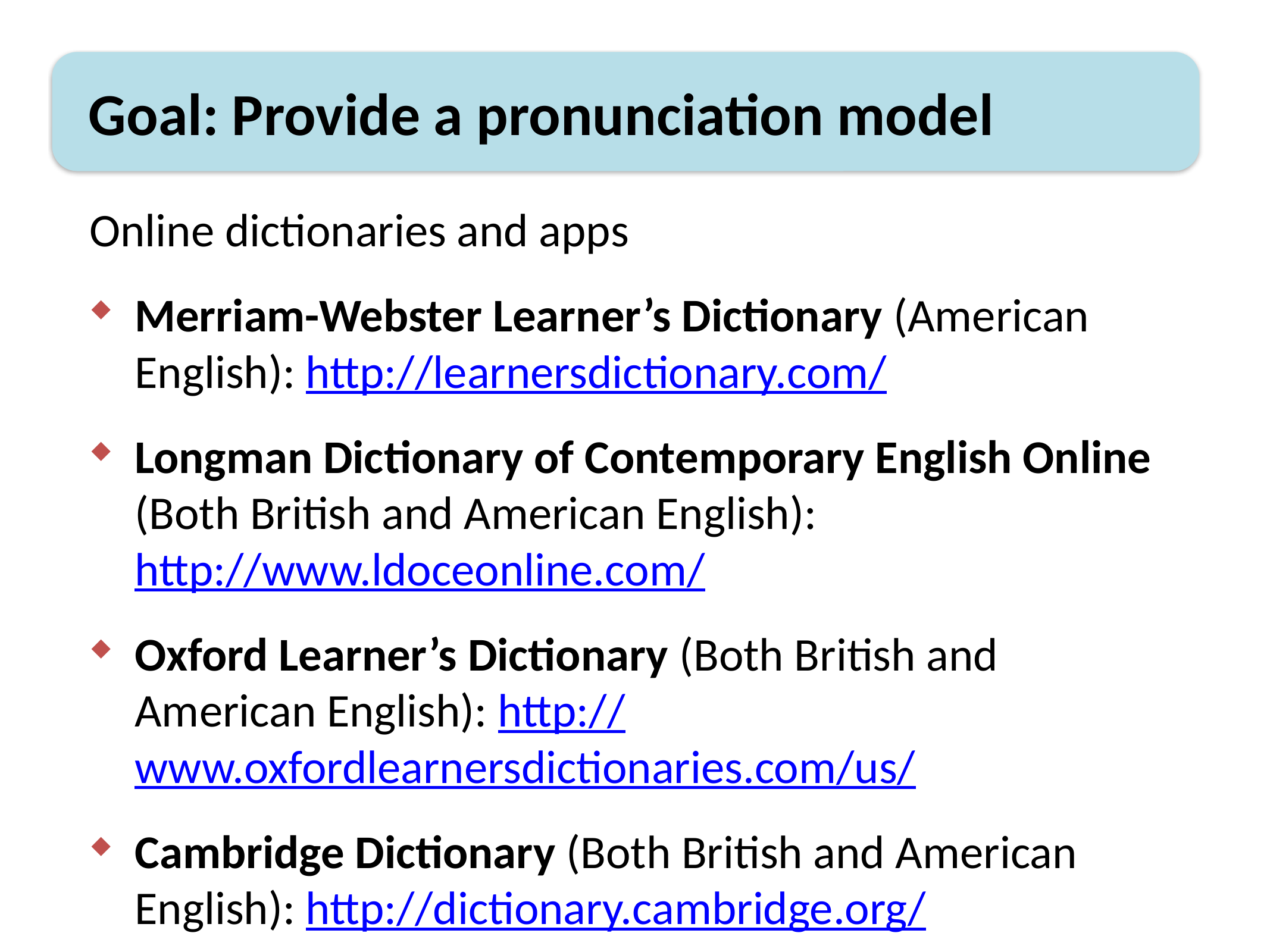

Goal: Provide a pronunciation model
Online dictionaries and apps
Merriam-Webster Learner’s Dictionary (American English): http://learnersdictionary.com/
Longman Dictionary of Contemporary English Online (Both British and American English): http://www.ldoceonline.com/
Oxford Learner’s Dictionary (Both British and American English): http://www.oxfordlearnersdictionaries.com/us/
Cambridge Dictionary (Both British and American English): http://dictionary.cambridge.org/